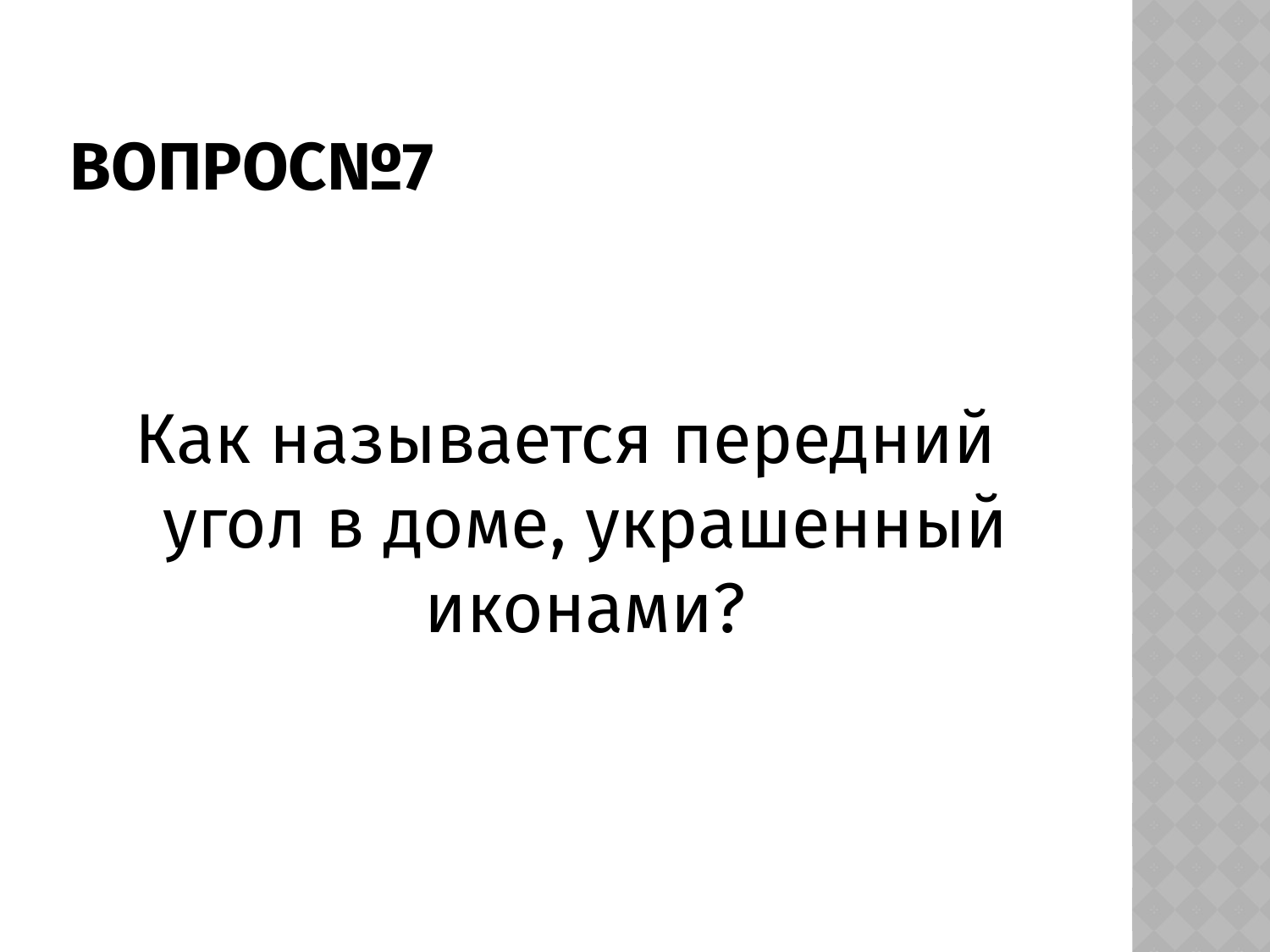

# Вопрос№7
Как называется передний угол в доме, украшенный иконами?